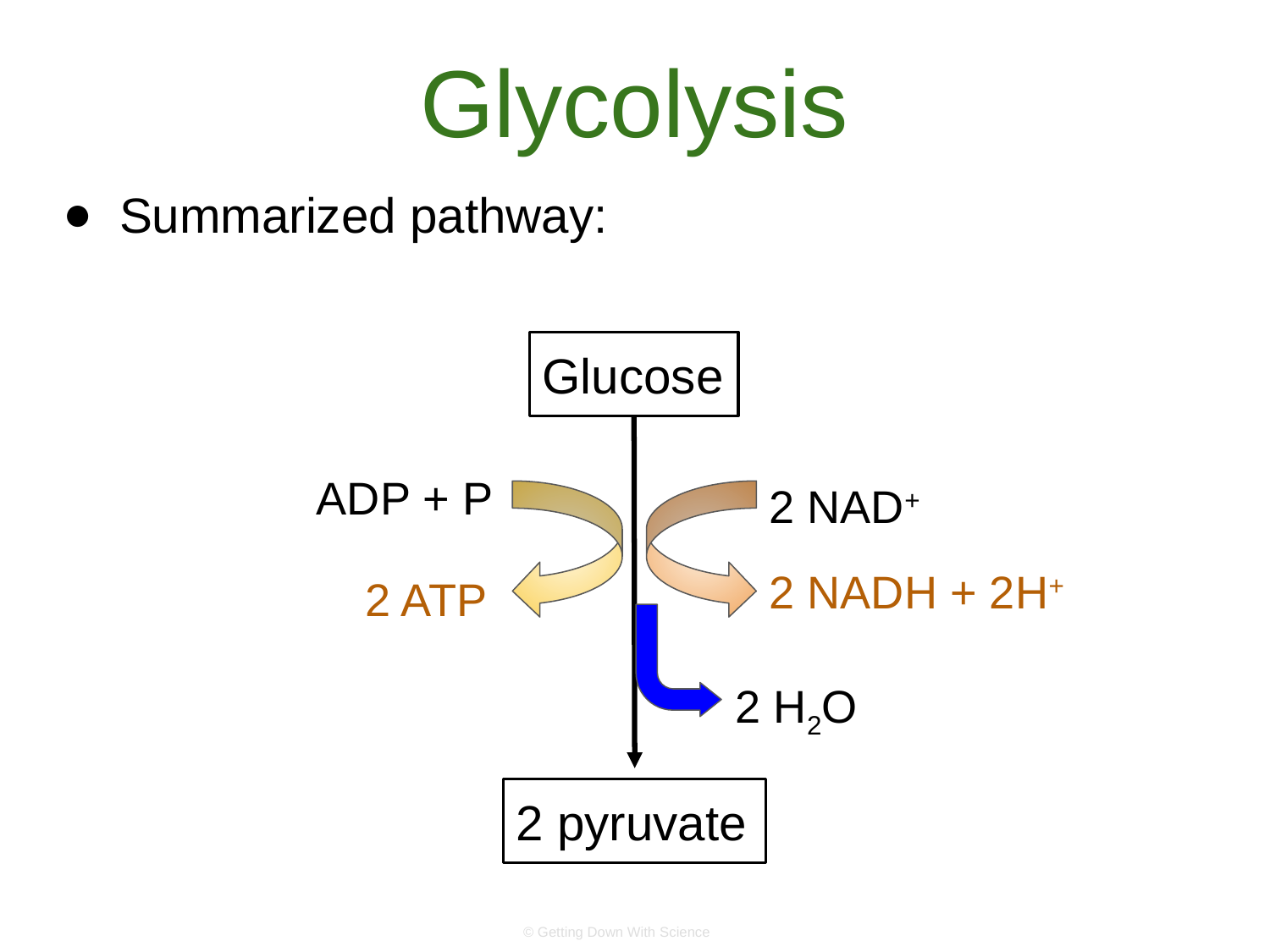

# Glycolysis
Summarized pathway:
Glucose
ADP + P
2 NAD+

2 NADH + 2H+
2 ATP

2 H2O
2 pyruvate